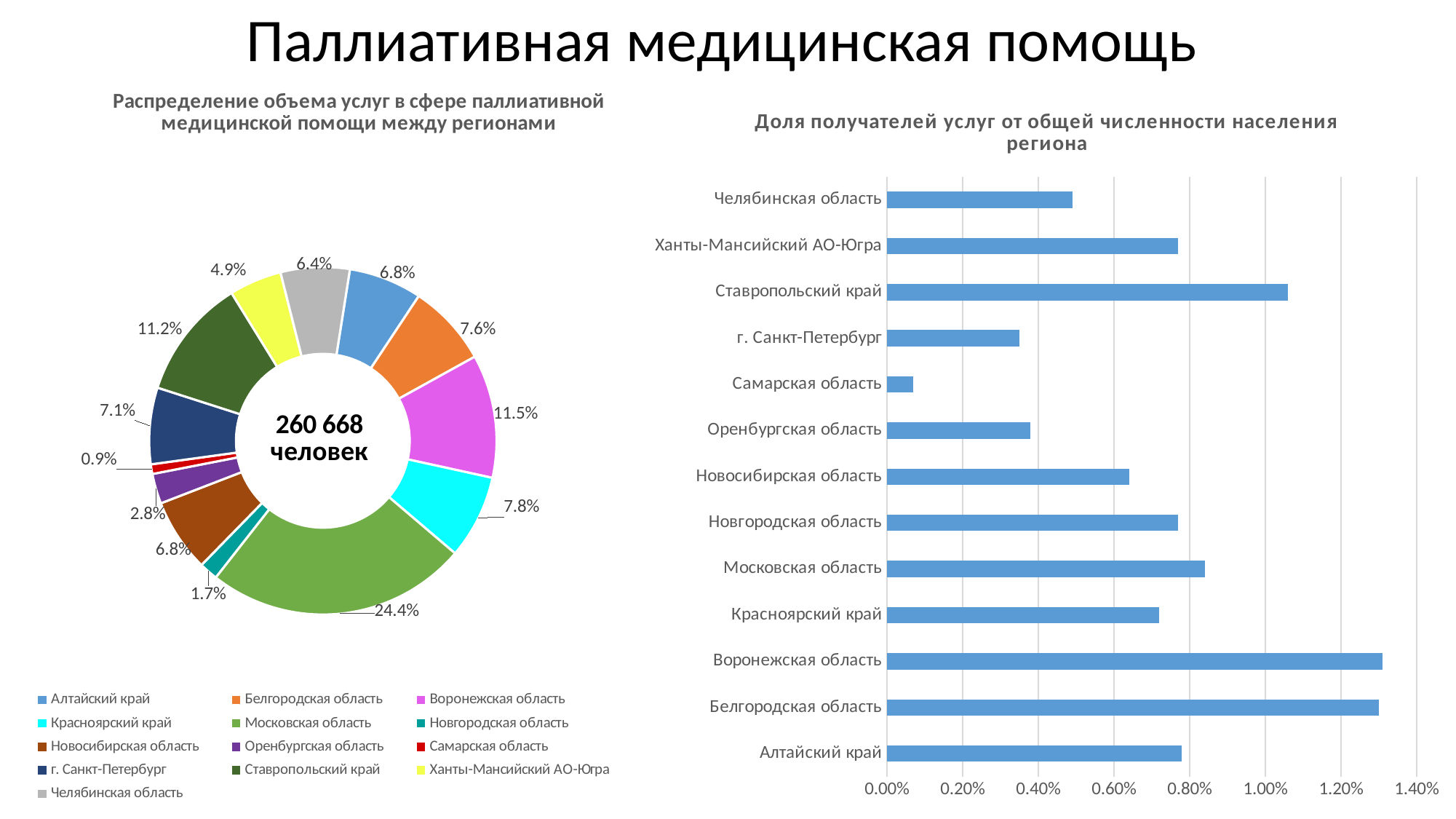

# Паллиативная медицинская помощь

### Chart: Распределение объема услуг в сфере паллиативной медицинской помощи между регионами

| Category | Общий объем услуг в сфере паллиативной медицинской помощи |
|---|---|
| Алтайский край | 0.06818327822390174 |
| Белгородская область | 0.07638356164383561 |
| Воронежская область | 0.11472083136513934 |
| Красноярский край | 0.07795181861124233 |
| Московская область | 0.24358998582900332 |
| Новгородская область | 0.01737175247992442 |
| Новосибирская область | 0.06818705715635333 |
| Оренбургская область | 0.02793764761454889 |
| Самарская область | 0.008940954180444025 |
| г. Санкт-Петербург | 0.07117997165800662 |
| Ставропольский край | 0.11241568256967406 |
| Ханты-Мансийский АО-Югра | 0.04883136513934813 |
| Челябинская область | 0.06430609352857818 |

### Chart: Доля получателей услуг от общей численности населения региона

| Category | Доля получателей услуг от общей численности населения региона |
|---|---|
| Алтайский край | 0.0078 |
| Белгородская область | 0.013 |
| Воронежская область | 0.0131 |
| Красноярский край | 0.0072 |
| Московская область | 0.0084 |
| Новгородская область | 0.0077 |
| Новосибирская область | 0.0064 |
| Оренбургская область | 0.0038 |
| Самарская область | 0.0007 |
| г. Санкт-Петербург | 0.0035 |
| Ставропольский край | 0.0106 |
| Ханты-Мансийский АО-Югра | 0.0077 |
| Челябинская область | 0.0049 |